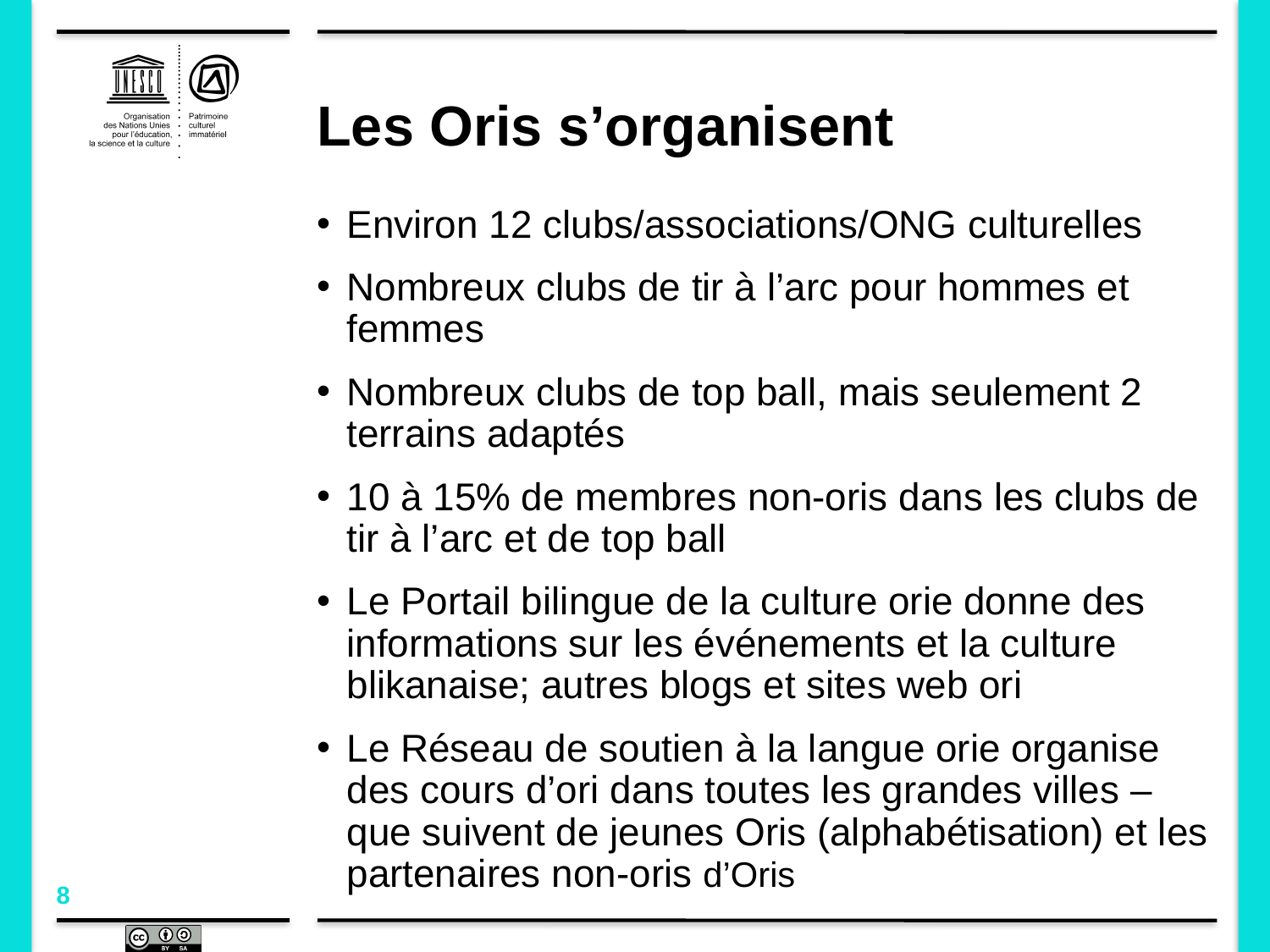

# Les Oris s’organisent
Environ 12 clubs/associations/ONG culturelles
Nombreux clubs de tir à l’arc pour hommes et femmes
Nombreux clubs de top ball, mais seulement 2 terrains adaptés
10 à 15% de membres non-oris dans les clubs de tir à l’arc et de top ball
Le Portail bilingue de la culture orie donne des informations sur les événements et la culture blikanaise; autres blogs et sites web ori
Le Réseau de soutien à la langue orie organise des cours d’ori dans toutes les grandes villes – que suivent de jeunes Oris (alphabétisation) et les partenaires non-oris d’Oris